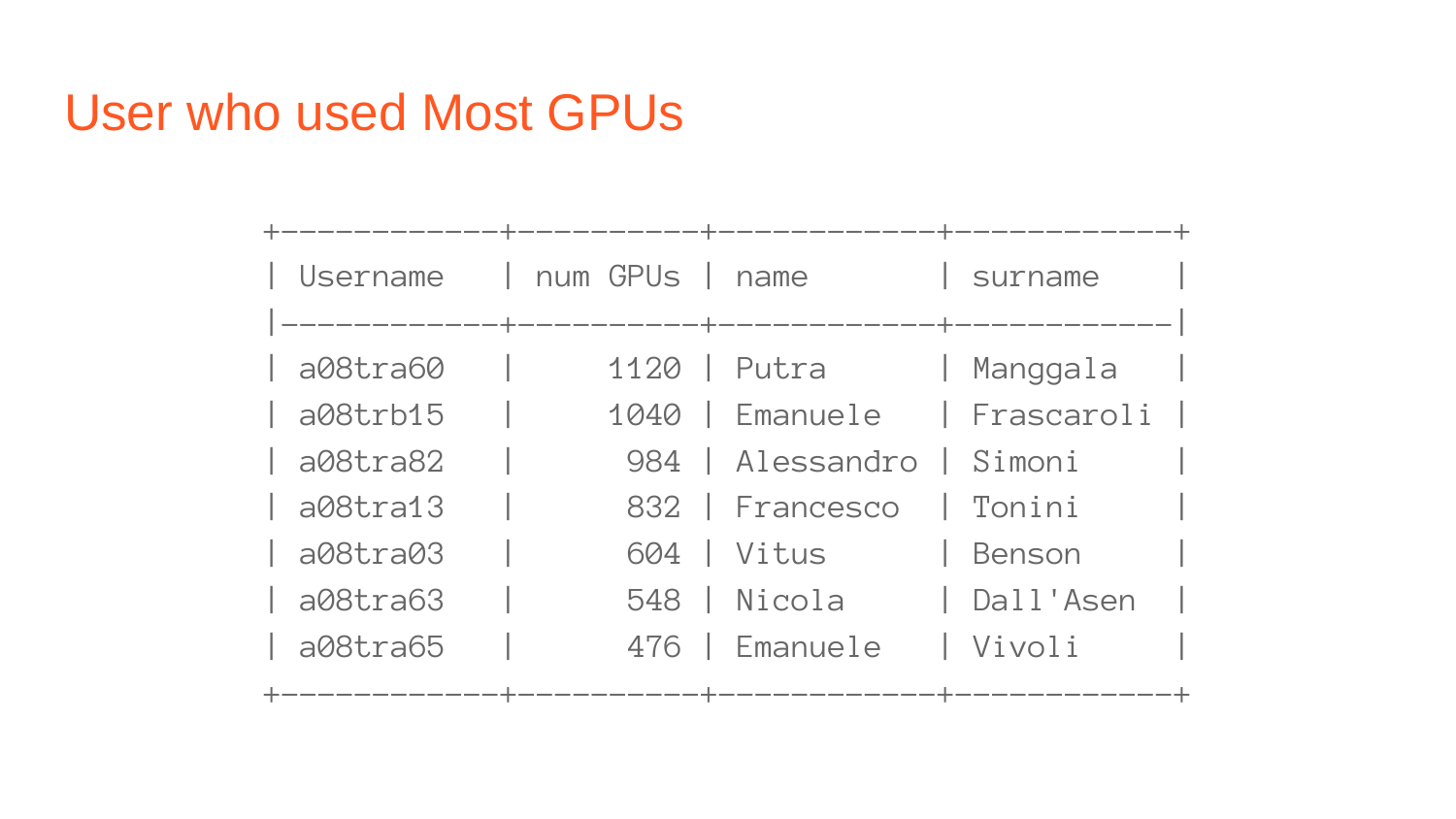

# User who used Most GPUs

+------------+----------+------------+------------+
| Username   | num GPUs | name       | surname    |
|------------+----------+------------+------------|
| a08tra60   |     1120 | Putra      | Manggala   |
| a08trb15   |     1040 | Emanuele   | Frascaroli |
| a08tra82   |      984 | Alessandro | Simoni     |
| a08tra13   |      832 | Francesco  | Tonini     |
| a08tra03   |      604 | Vitus      | Benson     |
| a08tra63   |      548 | Nicola     | Dall'Asen  |
| a08tra65   |      476 | Emanuele   | Vivoli     |
+------------+----------+------------+------------+